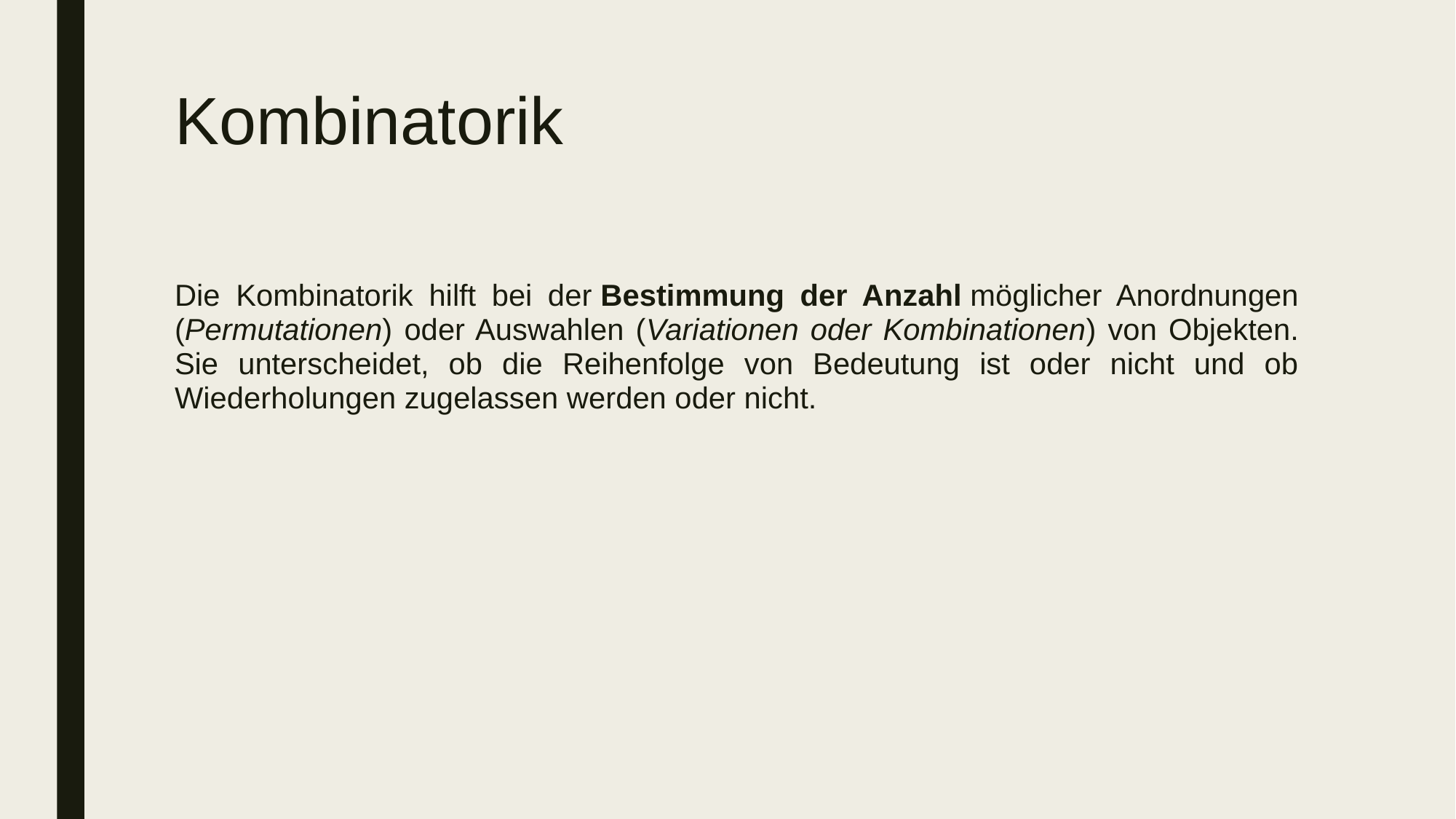

# Kombinatorik
Die Kombinatorik hilft bei der Bestimmung der Anzahl möglicher Anordnungen (Permutationen) oder Auswahlen (Variationen oder Kombinationen) von Objekten. Sie unterscheidet, ob die Reihenfolge von Bedeutung ist oder nicht und ob Wiederholungen zugelassen werden oder nicht.